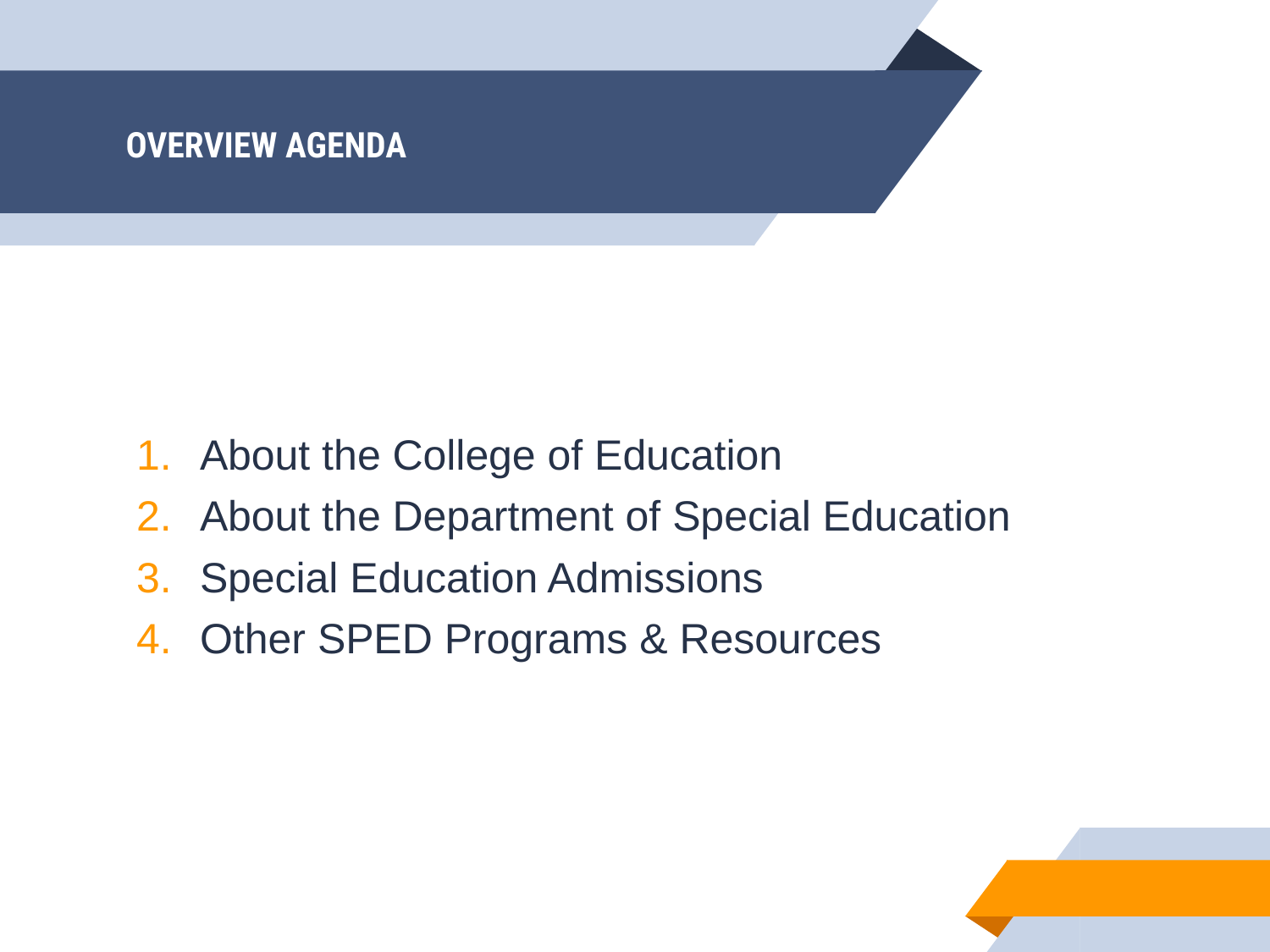

# OVERVIEW AGENDA
About the College of Education
About the Department of Special Education
Special Education Admissions
Other SPED Programs & Resources